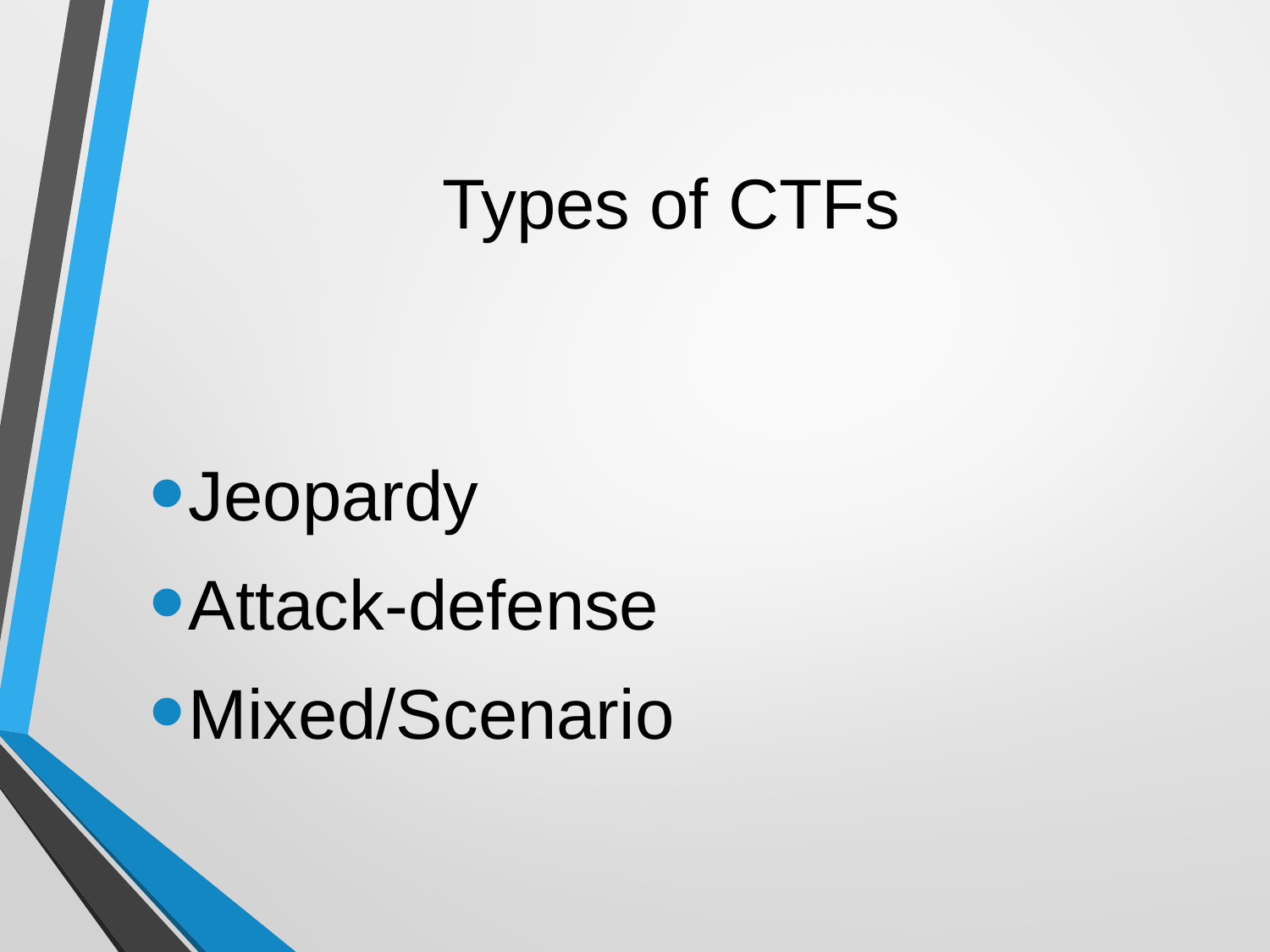

# Types of CTFs
Jeopardy
Attack-defense
Mixed/Scenario